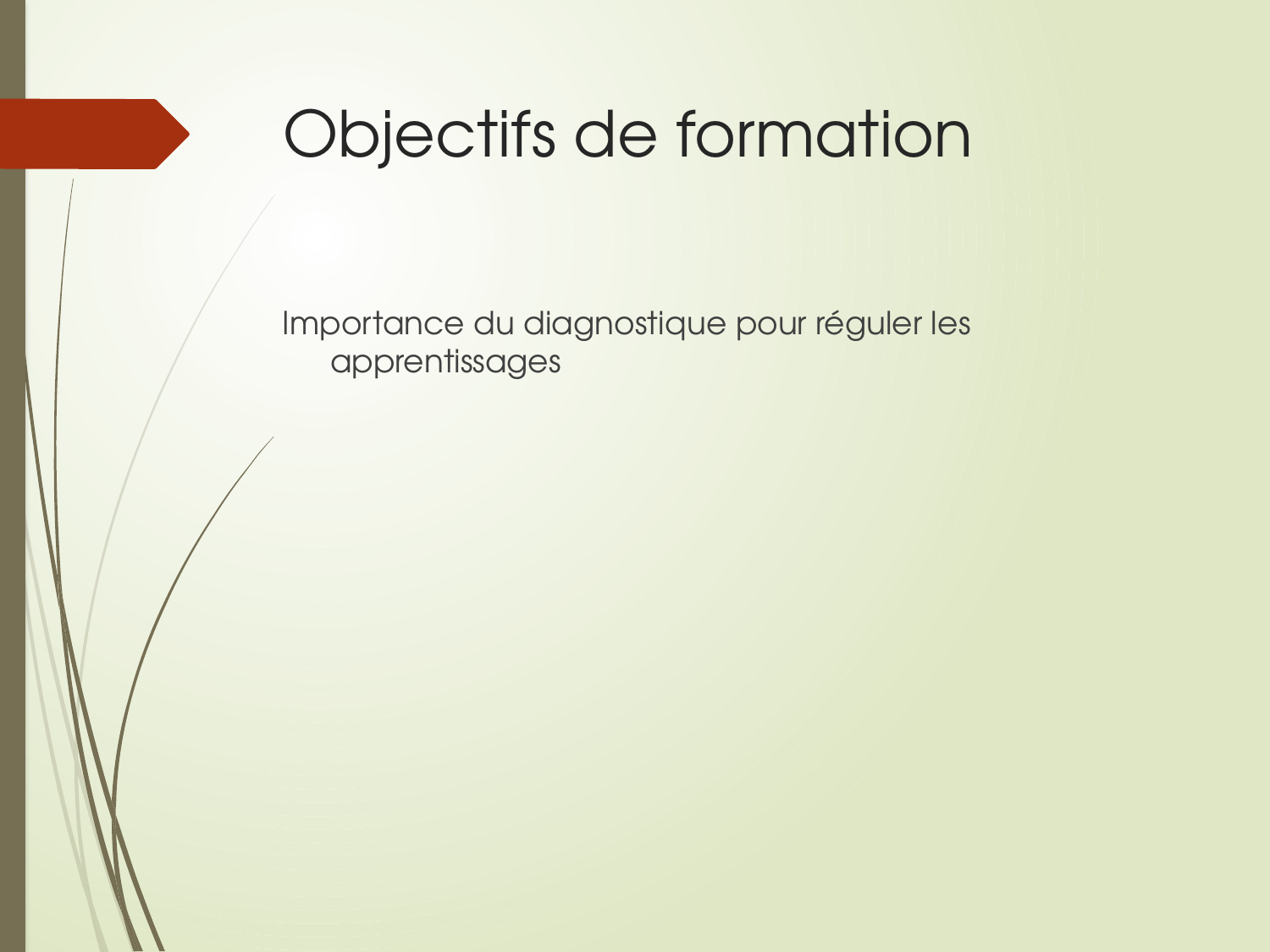

# Objectifs de formation
Importance du diagnostique pour réguler les apprentissages